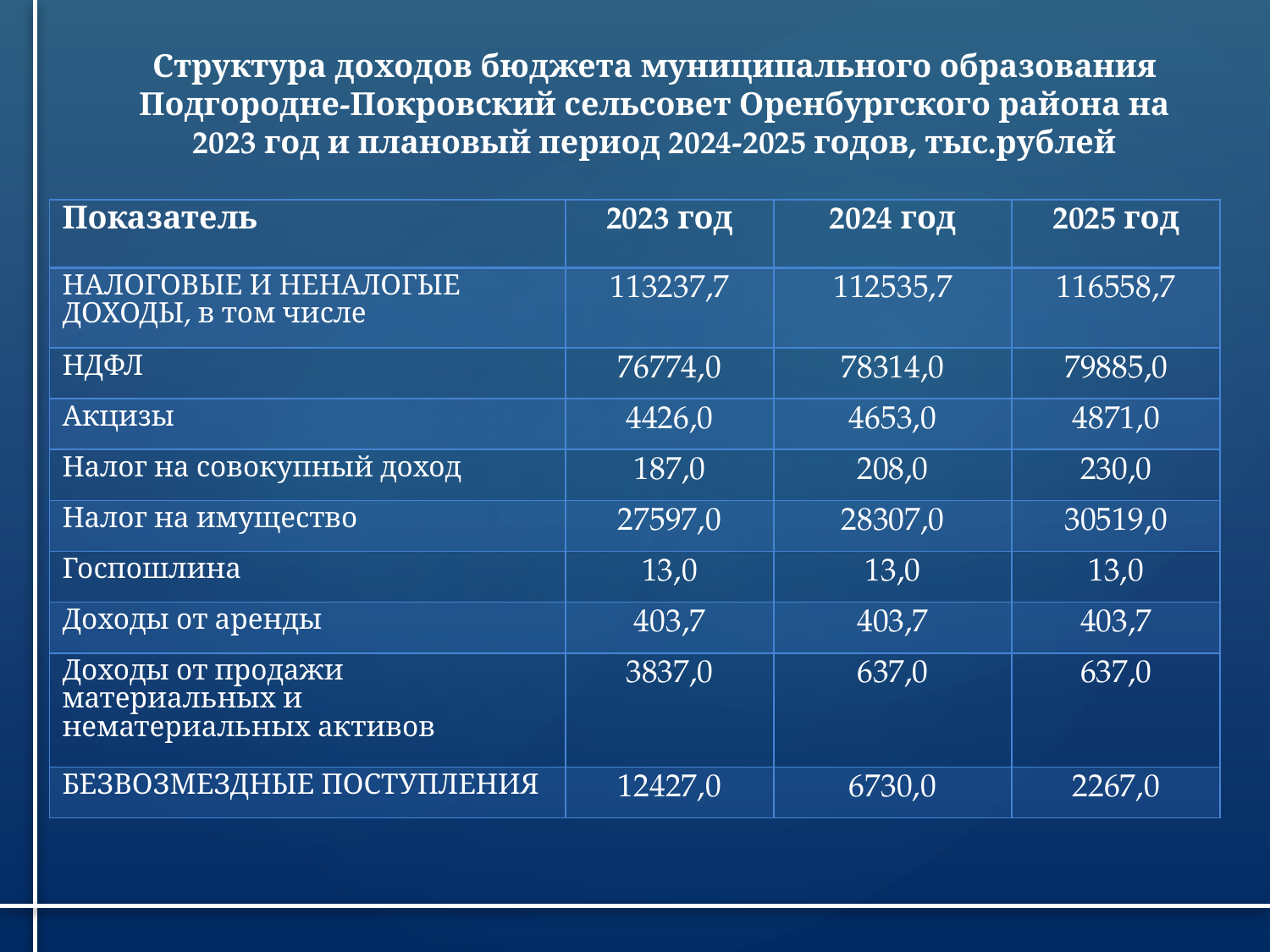

Структура доходов бюджета муниципального образования Подгородне-Покровский сельсовет Оренбургского района на 2023 год и плановый период 2024-2025 годов, тыс.рублей
| Показатель | 2023 год | 2024 год | 2025 год |
| --- | --- | --- | --- |
| НАЛОГОВЫЕ И НЕНАЛОГЫЕ ДОХОДЫ, в том числе | 113237,7 | 112535,7 | 116558,7 |
| НДФЛ | 76774,0 | 78314,0 | 79885,0 |
| Акцизы | 4426,0 | 4653,0 | 4871,0 |
| Налог на совокупный доход | 187,0 | 208,0 | 230,0 |
| Налог на имущество | 27597,0 | 28307,0 | 30519,0 |
| Госпошлина | 13,0 | 13,0 | 13,0 |
| Доходы от аренды | 403,7 | 403,7 | 403,7 |
| Доходы от продажи материальных и нематериальных активов | 3837,0 | 637,0 | 637,0 |
| БЕЗВОЗМЕЗДНЫЕ ПОСТУПЛЕНИЯ | 12427,0 | 6730,0 | 2267,0 |